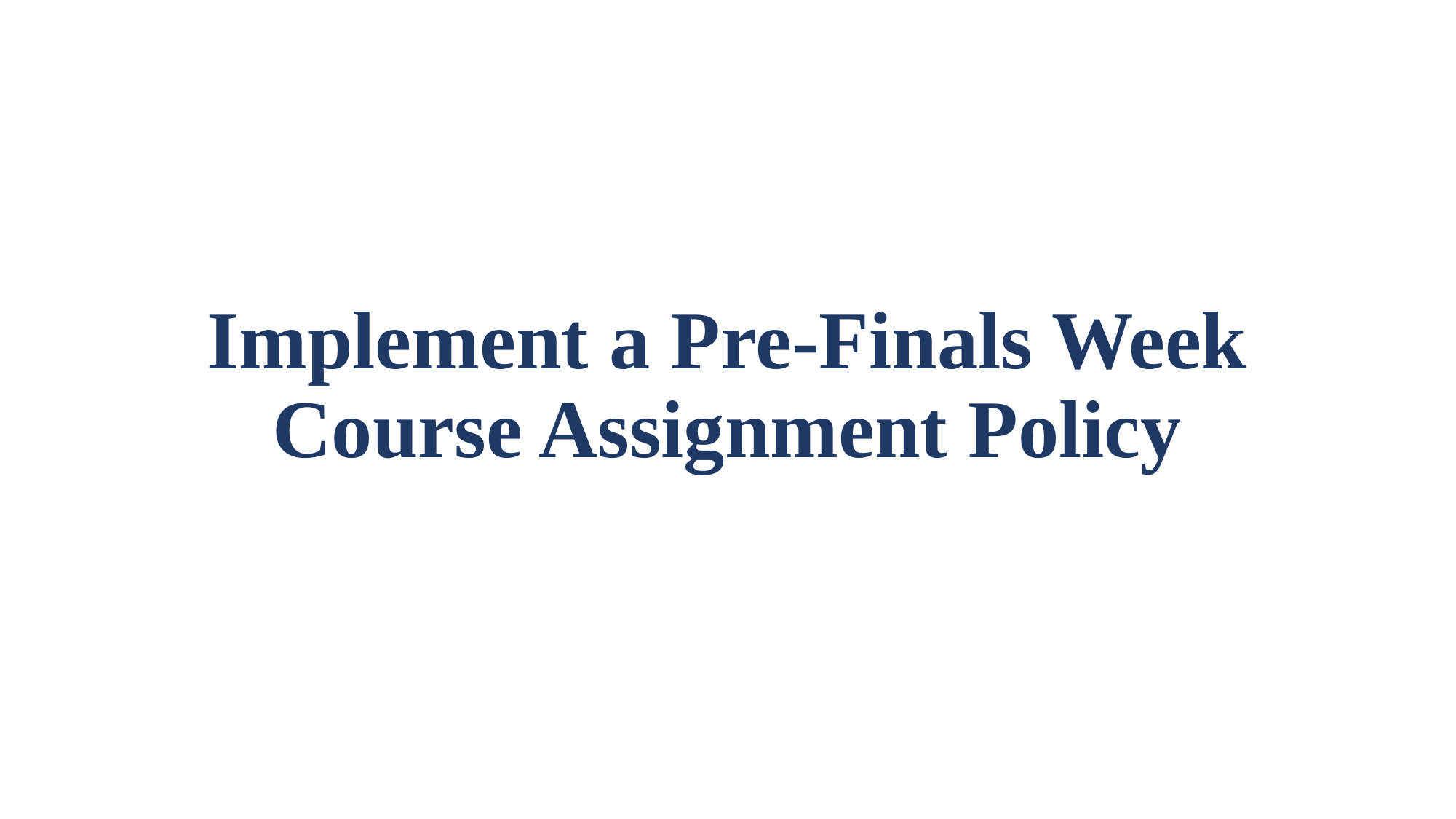

# Implement a Pre-Finals Week Course Assignment Policy